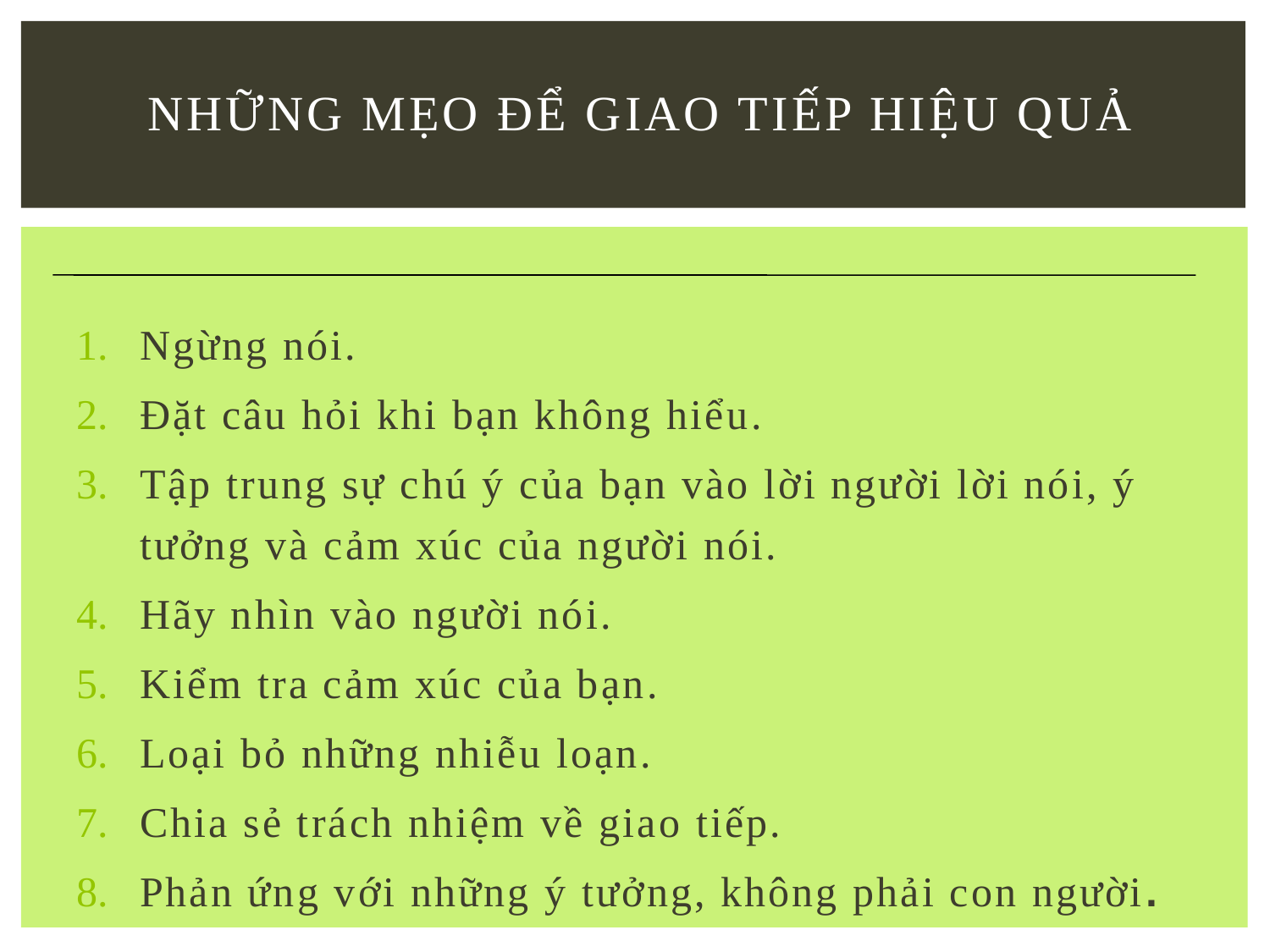

# Những Mẹo để giao tiếp Hiệu quả

Ngừng nói.
Đặt câu hỏi khi bạn không hiểu.
Tập trung sự chú ý của bạn vào lời người lời nói, ý tưởng và cảm xúc của người nói.
Hãy nhìn vào người nói.
Kiểm tra cảm xúc của bạn.
Loại bỏ những nhiễu loạn.
Chia sẻ trách nhiệm về giao tiếp.
Phản ứng với những ý tưởng, không phải con người.